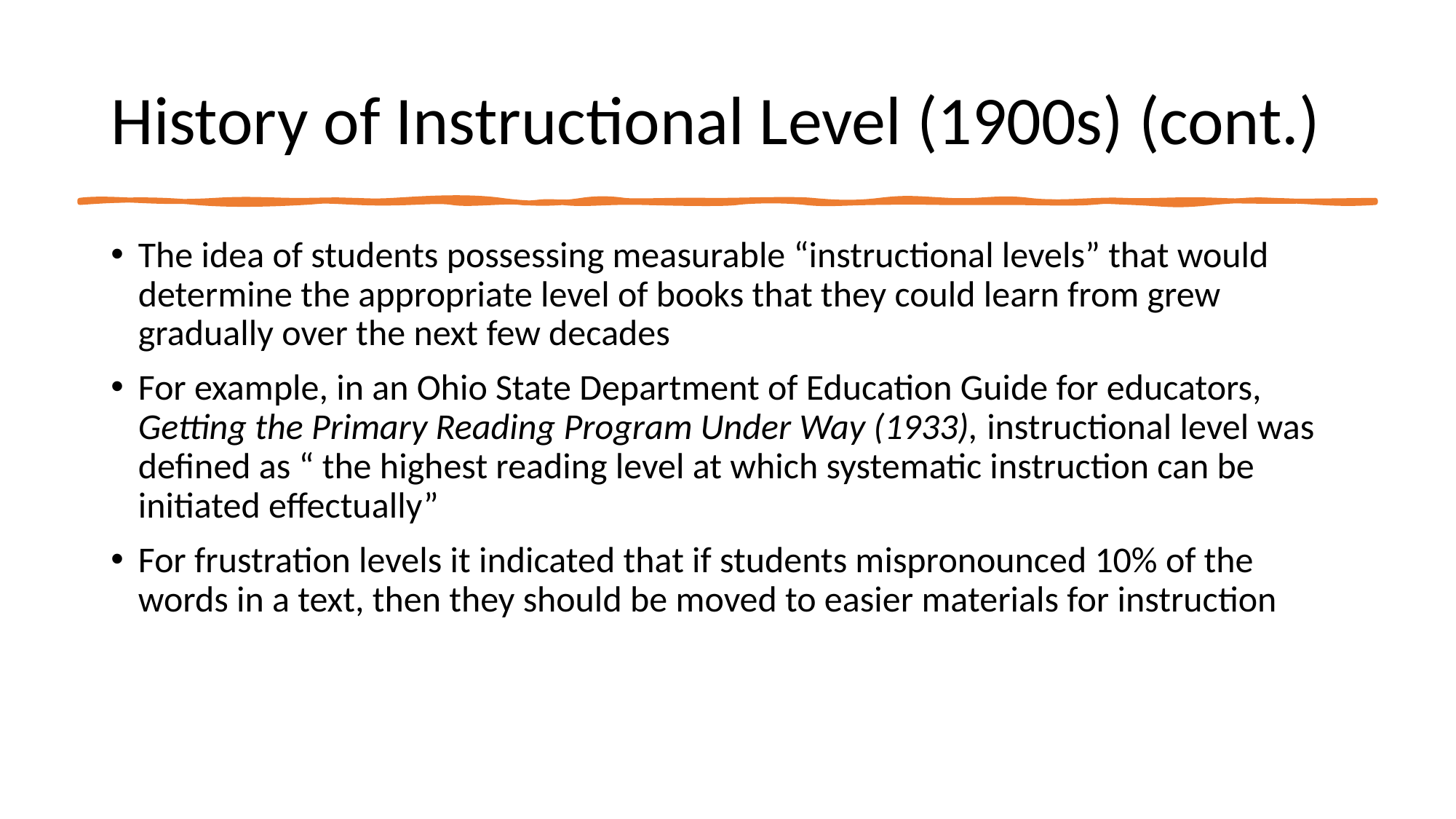

# History of Instructional Level (1900s) (cont.)

The idea of students possessing measurable “instructional levels” that would determine the appropriate level of books that they could learn from grew gradually over the next few decades
For example, in an Ohio State Department of Education Guide for educators, Getting the Primary Reading Program Under Way (1933), instructional level was defined as “ the highest reading level at which systematic instruction can be initiated effectually”
For frustration levels it indicated that if students mispronounced 10% of the words in a text, then they should be moved to easier materials for instruction